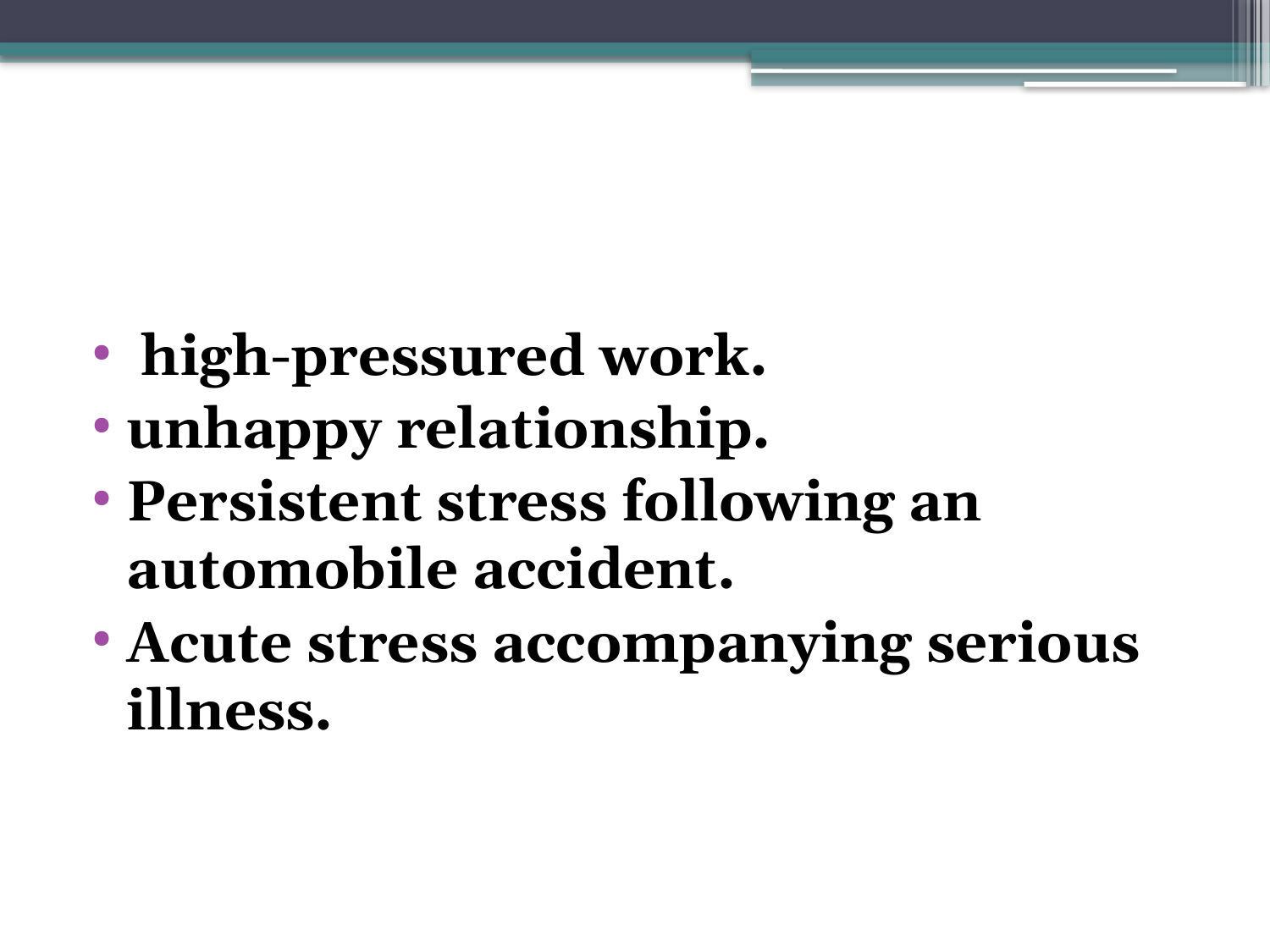

high-pressured work.
unhappy relationship.
Persistent stress following an automobile accident.
Acute stress accompanying serious illness.